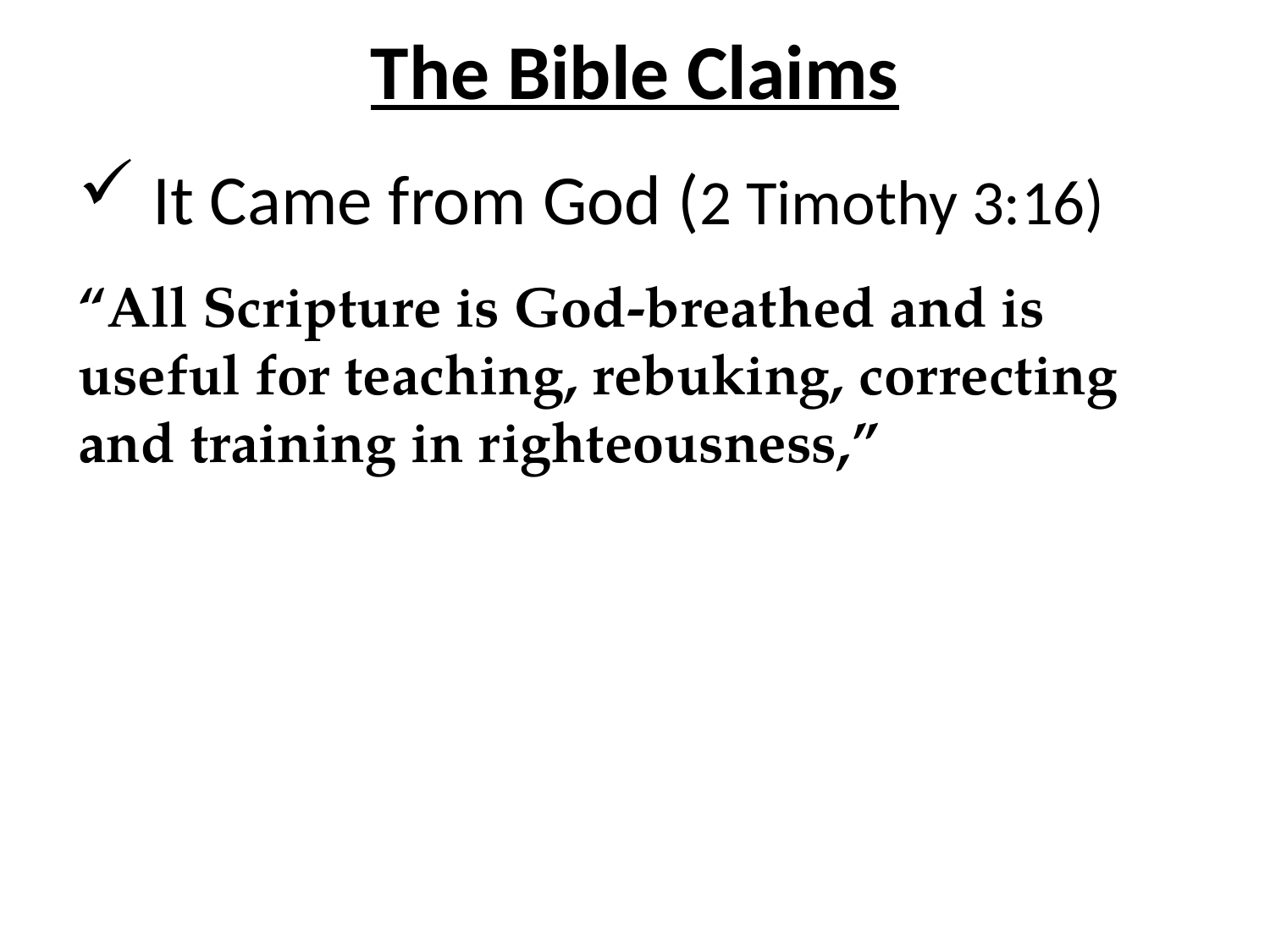

# The Bible Claims
 It Came from God (2 Timothy 3:16)
“All Scripture is God-breathed and is useful for teaching, rebuking, correcting and training in righteousness,”